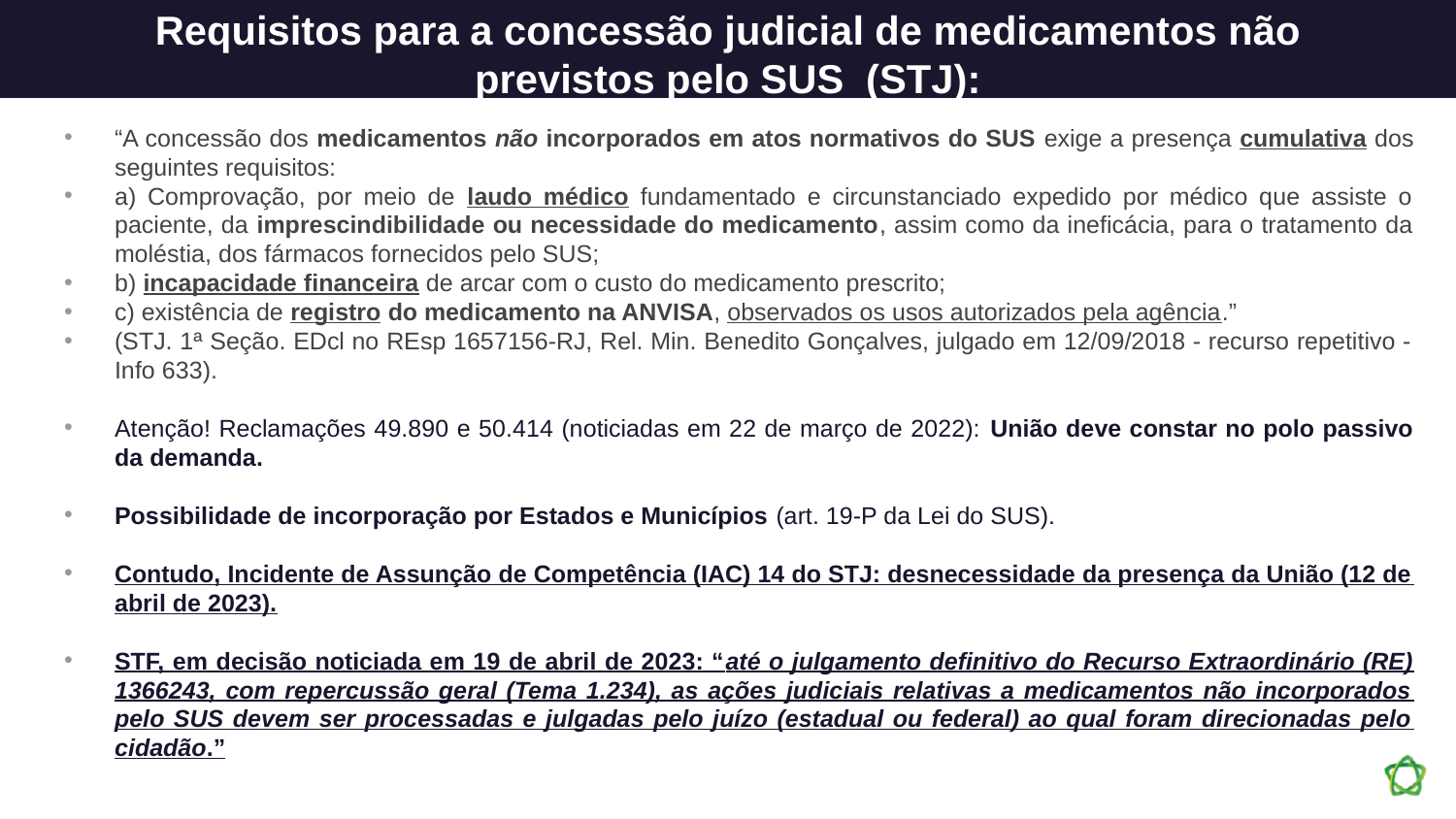

# Requisitos para a concessão judicial de medicamentos não previstos pelo SUS  (STJ):
“A concessão dos medicamentos não incorporados em atos normativos do SUS exige a presença cumulativa dos seguintes requisitos:
a) Comprovação, por meio de laudo médico fundamentado e circunstanciado expedido por médico que assiste o paciente, da imprescindibilidade ou necessidade do medicamento, assim como da ineficácia, para o tratamento da moléstia, dos fármacos fornecidos pelo SUS;
b) incapacidade financeira de arcar com o custo do medicamento prescrito;
c) existência de registro do medicamento na ANVISA, observados os usos autorizados pela agência.”
(STJ. 1ª Seção. EDcl no REsp 1657156-RJ, Rel. Min. Benedito Gonçalves, julgado em 12/09/2018 - recurso repetitivo - Info 633).

Atenção! Reclamações 49.890 e 50.414 (noticiadas em 22 de março de 2022): União deve constar no polo passivo da demanda.

Possibilidade de incorporação por Estados e Municípios (art. 19-P da Lei do SUS).

Contudo, Incidente de Assunção de Competência (IAC) 14 do STJ: desnecessidade da presença da União (12 de abril de 2023).

STF, em decisão noticiada em 19 de abril de 2023: “até o julgamento definitivo do Recurso Extraordinário (RE) 1366243, com repercussão geral (Tema 1.234), as ações judiciais relativas a medicamentos não incorporados pelo SUS devem ser processadas e julgadas pelo juízo (estadual ou federal) ao qual foram direcionadas pelo cidadão.”